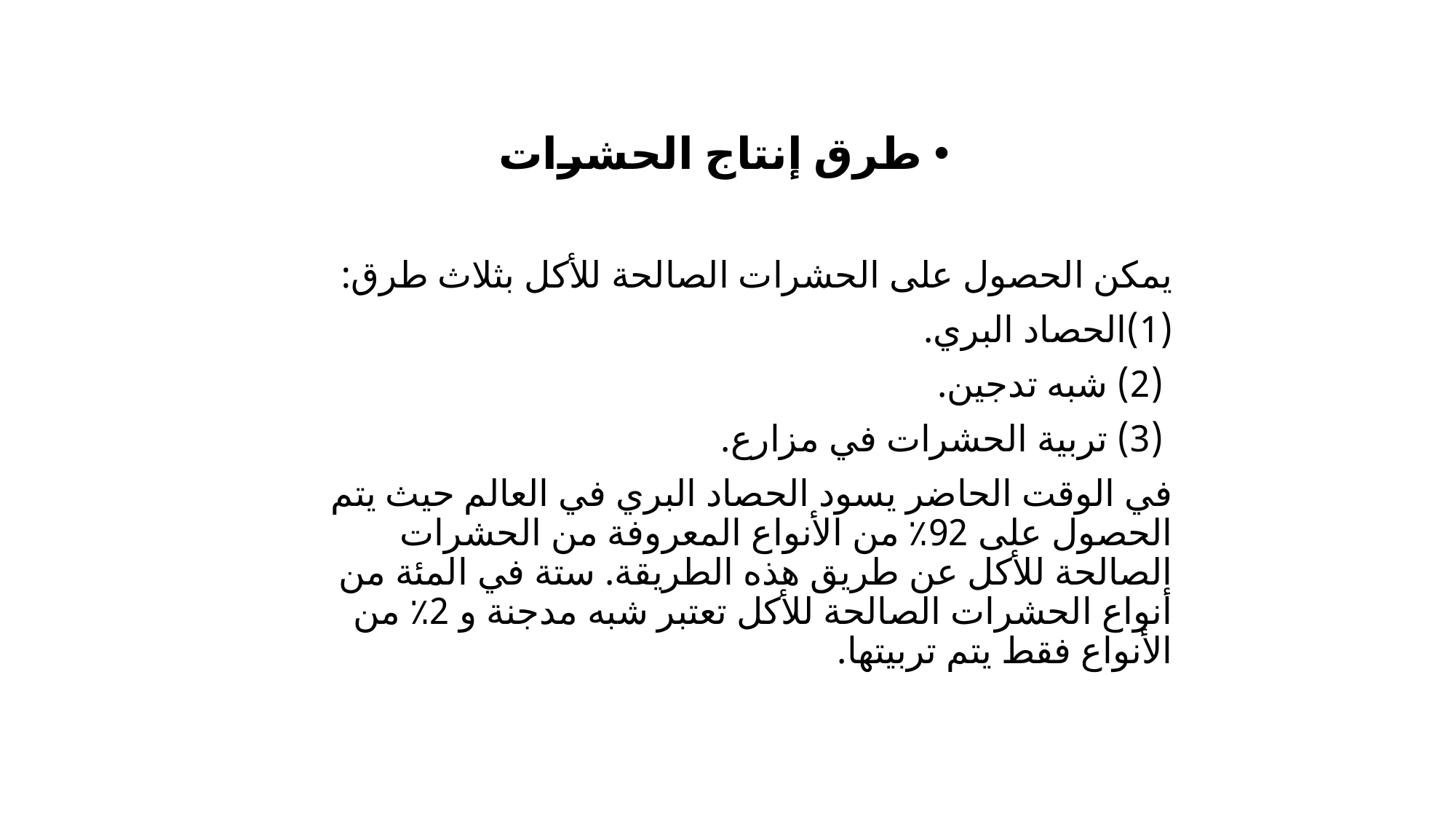

طرق إنتاج الحشرات

يمكن الحصول على الحشرات الصالحة للأكل بثلاث طرق:
(1)الحصاد البري.
 (2) شبه تدجين.
 (3) تربية الحشرات في مزارع.
في الوقت الحاضر يسود الحصاد البري في العالم حيث يتم الحصول على 92٪ من الأنواع المعروفة من الحشرات الصالحة للأكل عن طريق هذه الطريقة. ستة في المئة من أنواع الحشرات الصالحة للأكل تعتبر شبه مدجنة و 2٪ من الأنواع فقط يتم تربيتها.